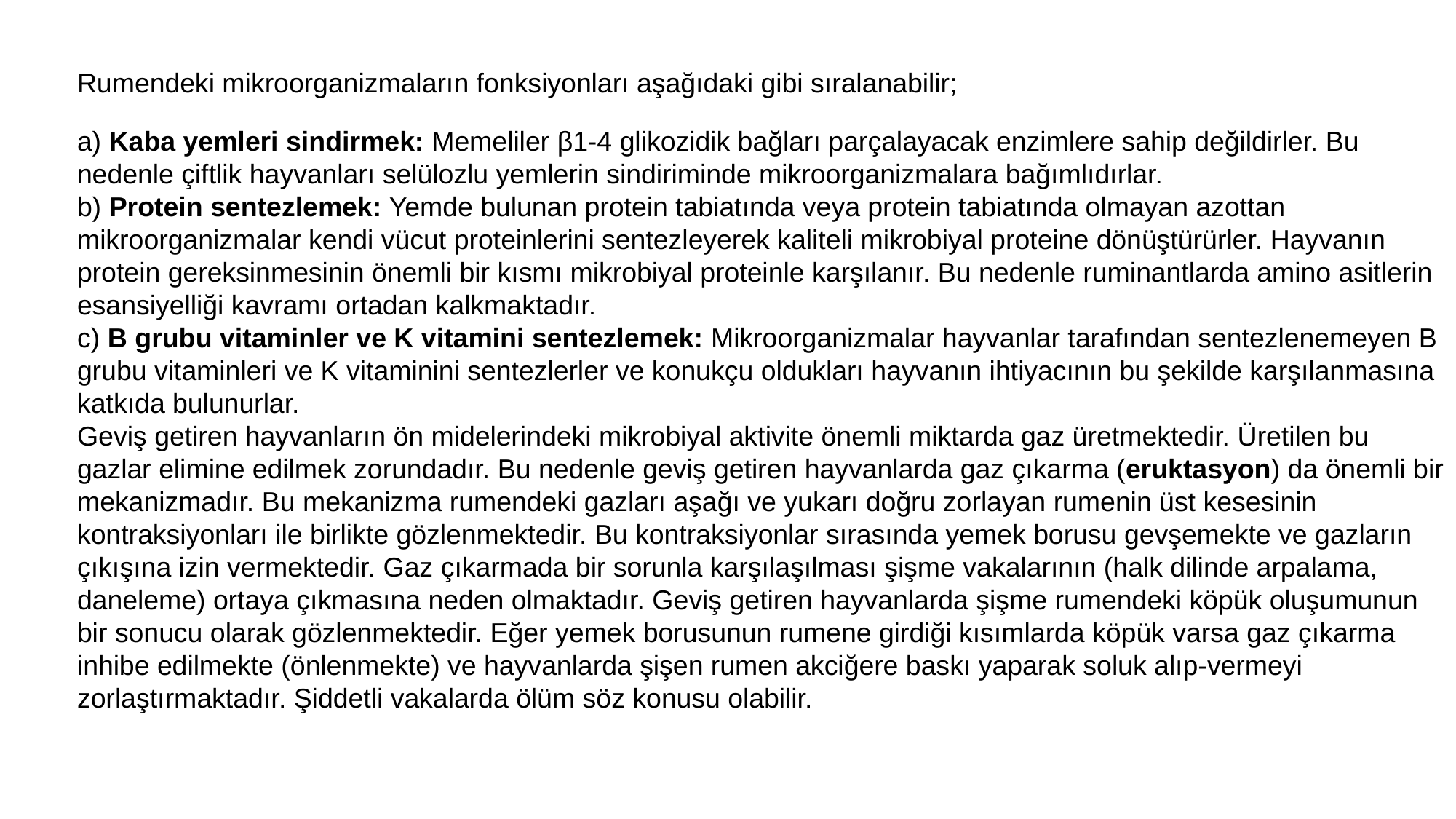

Rumendeki mikroorganizmaların fonksiyonları aşağıdaki gibi sıralanabilir;
a) Kaba yemleri sindirmek: Memeliler β1-4 glikozidik bağları parçalayacak enzimlere sahip değildirler. Bu nedenle çiftlik hayvanları selülozlu yemlerin sindiriminde mikroorganizmalara bağımlıdırlar.
b) Protein sentezlemek: Yemde bulunan protein tabiatında veya protein tabiatında olmayan azottan mikroorganizmalar kendi vücut proteinlerini sentezleyerek kaliteli mikrobiyal proteine dönüştürürler. Hayvanın protein gereksinmesinin önemli bir kısmı mikrobiyal proteinle karşılanır. Bu nedenle ruminantlarda amino asitlerin esansiyelliği kavramı ortadan kalkmaktadır.
c) B grubu vitaminler ve K vitamini sentezlemek: Mikroorganizmalar hayvanlar tarafından sentezlenemeyen B grubu vitaminleri ve K vitaminini sentezlerler ve konukçu oldukları hayvanın ihtiyacının bu şekilde karşılanmasına katkıda bulunurlar.
Geviş getiren hayvanların ön midelerindeki mikrobiyal aktivite önemli miktarda gaz üretmektedir. Üretilen bu gazlar elimine edilmek zorundadır. Bu nedenle geviş getiren hayvanlarda gaz çıkarma (eruktasyon) da önemli bir mekanizmadır. Bu mekanizma rumendeki gazları aşağı ve yukarı doğru zorlayan rumenin üst kesesinin kontraksiyonları ile birlikte gözlenmektedir. Bu kontraksiyonlar sırasında yemek borusu gevşemekte ve gazların çıkışına izin vermektedir. Gaz çıkarmada bir sorunla karşılaşılması şişme vakalarının (halk dilinde arpalama, daneleme) ortaya çıkmasına neden olmaktadır. Geviş getiren hayvanlarda şişme rumendeki köpük oluşumunun bir sonucu olarak gözlenmektedir. Eğer yemek borusunun rumene girdiği kısımlarda köpük varsa gaz çıkarma inhibe edilmekte (önlenmekte) ve hayvanlarda şişen rumen akciğere baskı yaparak soluk alıp-vermeyi zorlaştırmaktadır. Şiddetli vakalarda ölüm söz konusu olabilir.